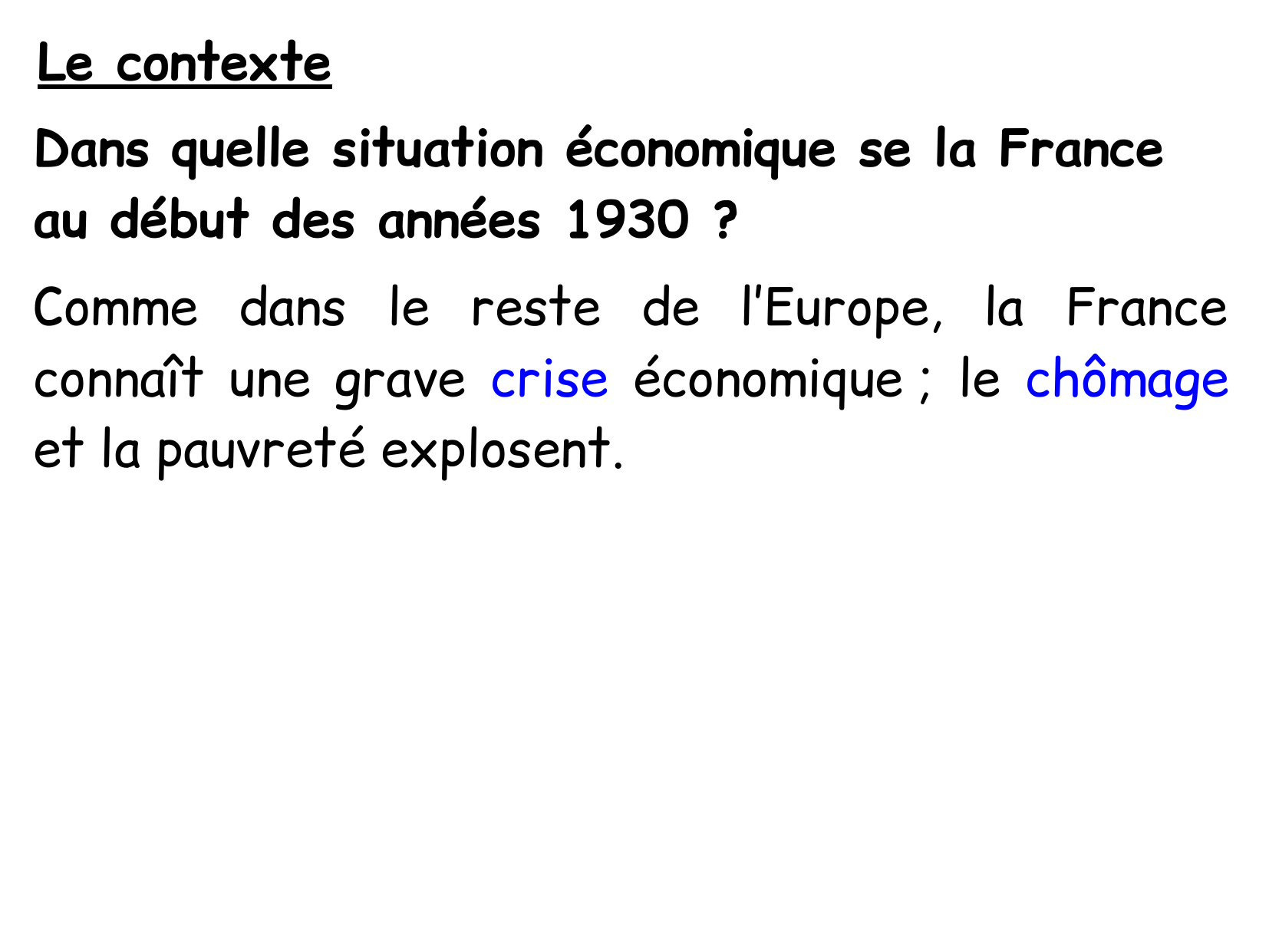

Le contexte
Dans quelle situation économique se la France au début des années 1930 ?
Comme dans le reste de l’Europe, la France connaît une grave crise économique ; le chômage et la pauvreté explosent.